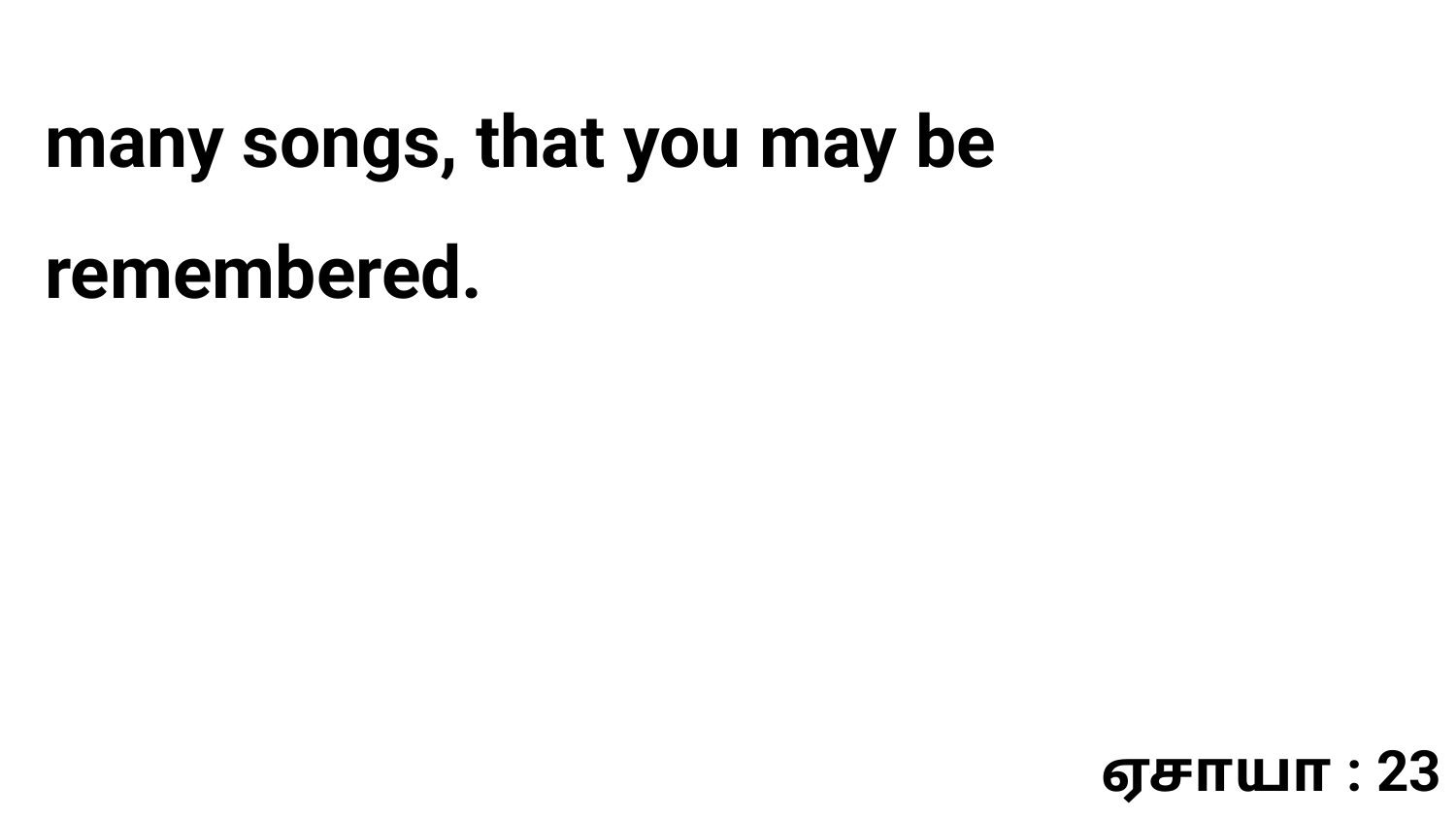

many songs, that you may be remembered.
ஏசாயா : 23